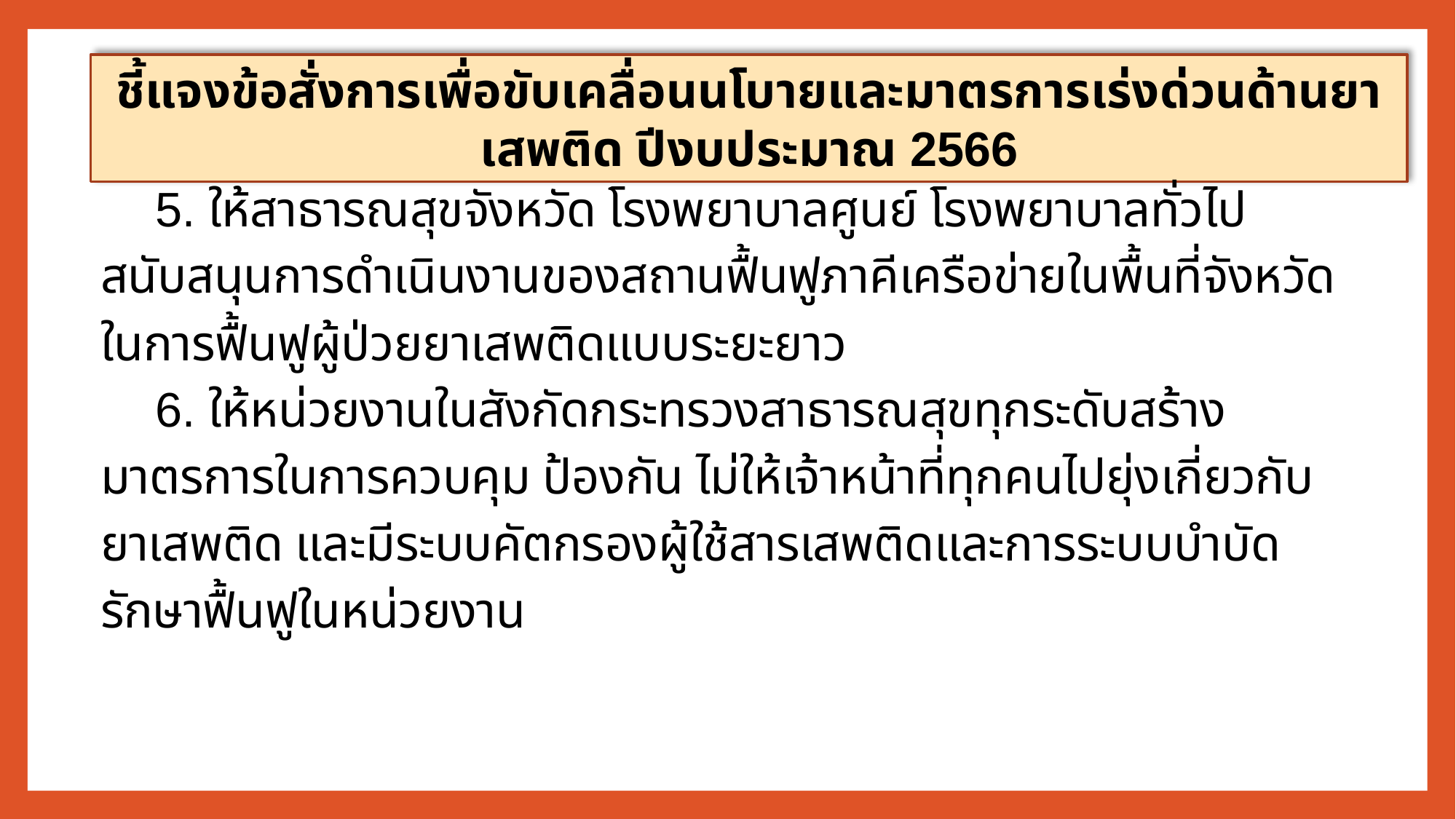

ชี้แจงข้อสั่งการเพื่อขับเคลื่อนนโบายและมาตรการเร่งด่วนด้านยาเสพติด ปีงบประมาณ 2566
5. ให้สาธารณสุขจังหวัด โรงพยาบาลศูนย์ โรงพยาบาลทั่วไป สนับสนุนการดำเนินงานของสถานฟื้นฟูภาคีเครือข่ายในพื้นที่จังหวัด ในการฟื้นฟูผู้ป่วยยาเสพติดแบบระยะยาว
6. ให้หน่วยงานในสังกัดกระทรวงสาธารณสุขทุกระดับสร้างมาตรการในการควบคุม ป้องกัน ไม่ให้เจ้าหน้าที่ทุกคนไปยุ่งเกี่ยวกับยาเสพติด และมีระบบคัตกรองผู้ใช้สารเสพติดและการระบบบำบัดรักษาฟื้นฟูในหน่วยงาน